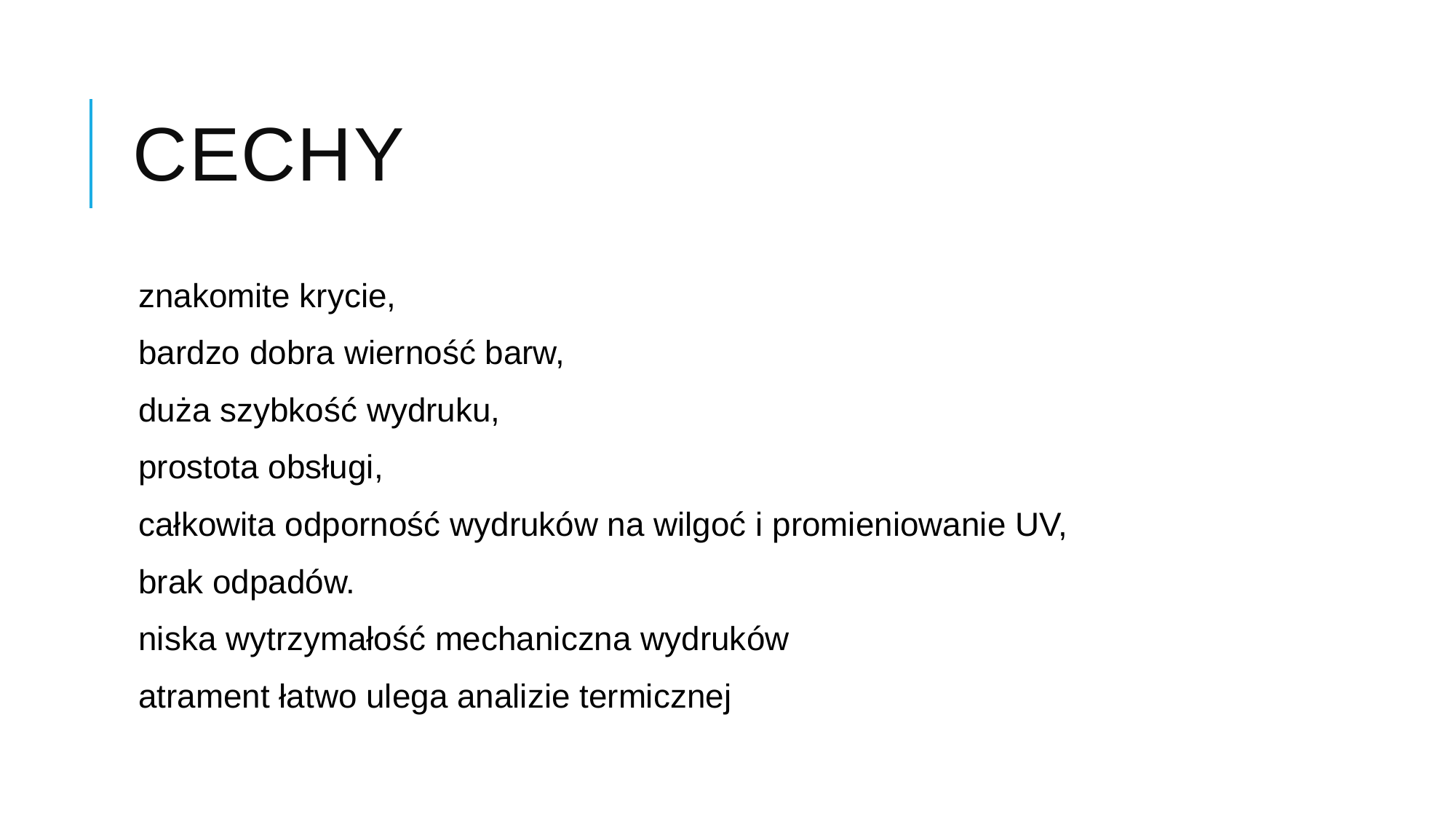

# Cechy
znakomite krycie,
bardzo dobra wierność barw,
duża szybkość wydruku,
prostota obsługi,
całkowita odporność wydruków na wilgoć i promieniowanie UV,
brak odpadów.
niska wytrzymałość mechaniczna wydruków
atrament łatwo ulega analizie termicznej